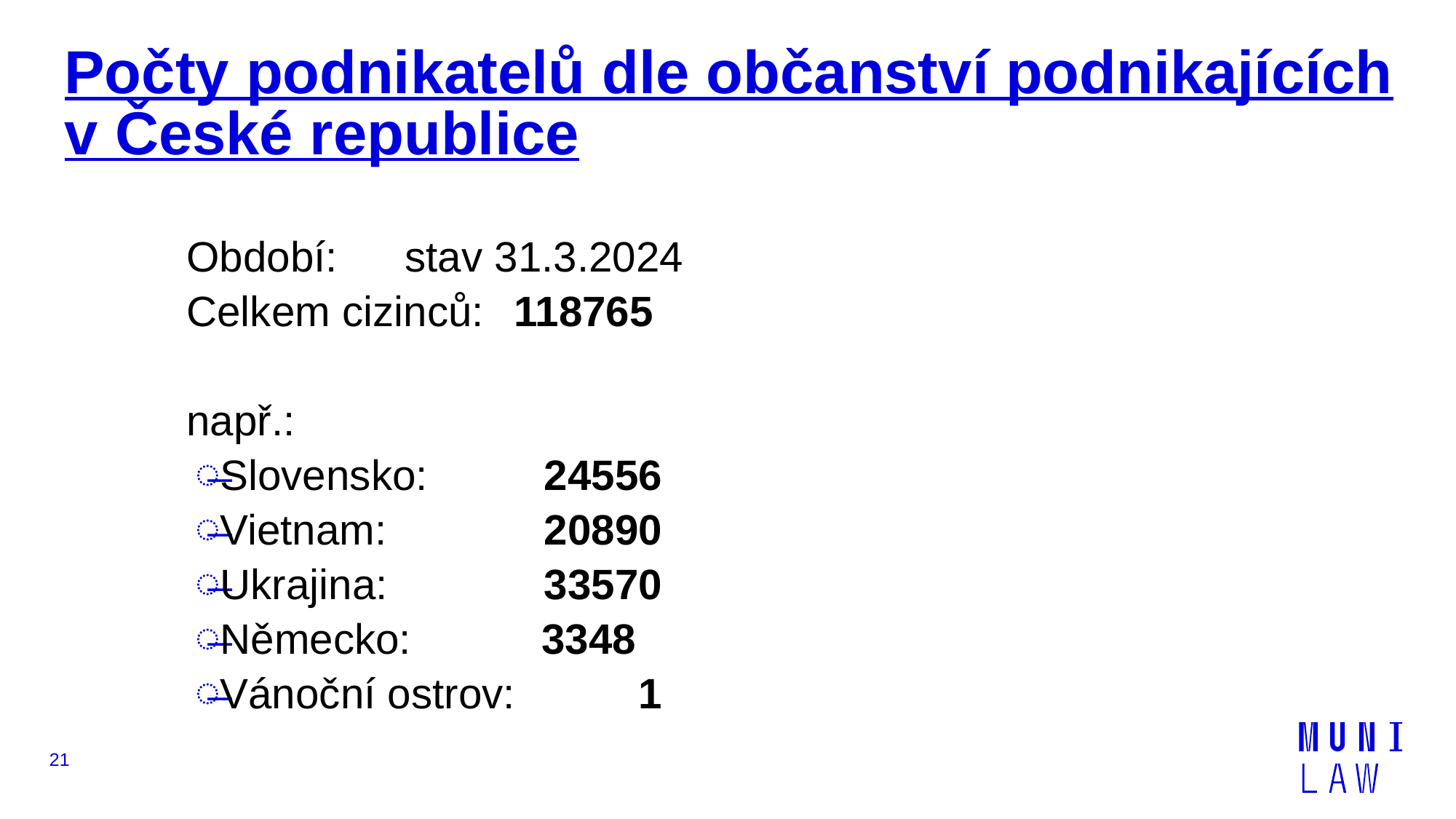

# Počty podnikatelů dle občanství podnikajících v České republice
Období:	stav 31.3.2024
Celkem cizinců: 	118765

např.:
Slovensko: 	24556
Vietnam: 		20890
Ukrajina: 		33570
Německo:           3348
Vánoční ostrov:	        1
21